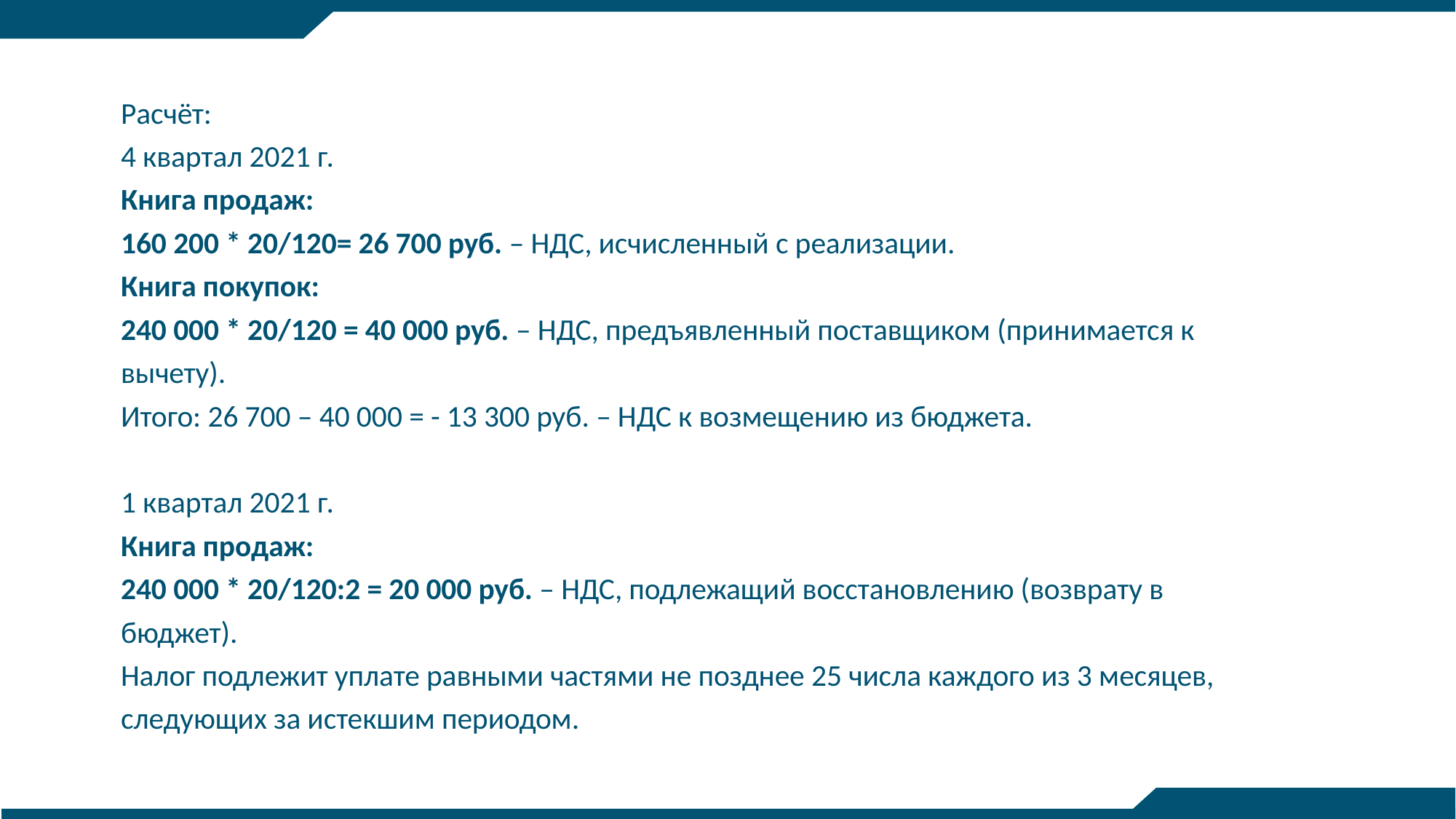

Расчёт:
4 квартал 2021 г.
Книга продаж:
160 200 * 20/120= 26 700 руб. – НДС, исчисленный с реализации.
Книга покупок:
240 000 * 20/120 = 40 000 руб. – НДС, предъявленный поставщиком (принимается к
вычету).
Итого: 26 700 – 40 000 = - 13 300 руб. – НДС к возмещению из бюджета.

1 квартал 2021 г.
Книга продаж:
240 000 * 20/120:2 = 20 000 руб. – НДС, подлежащий восстановлению (возврату в
бюджет).
Налог подлежит уплате равными частями не позднее 25 числа каждого из 3 месяцев,
следующих за истекшим периодом.